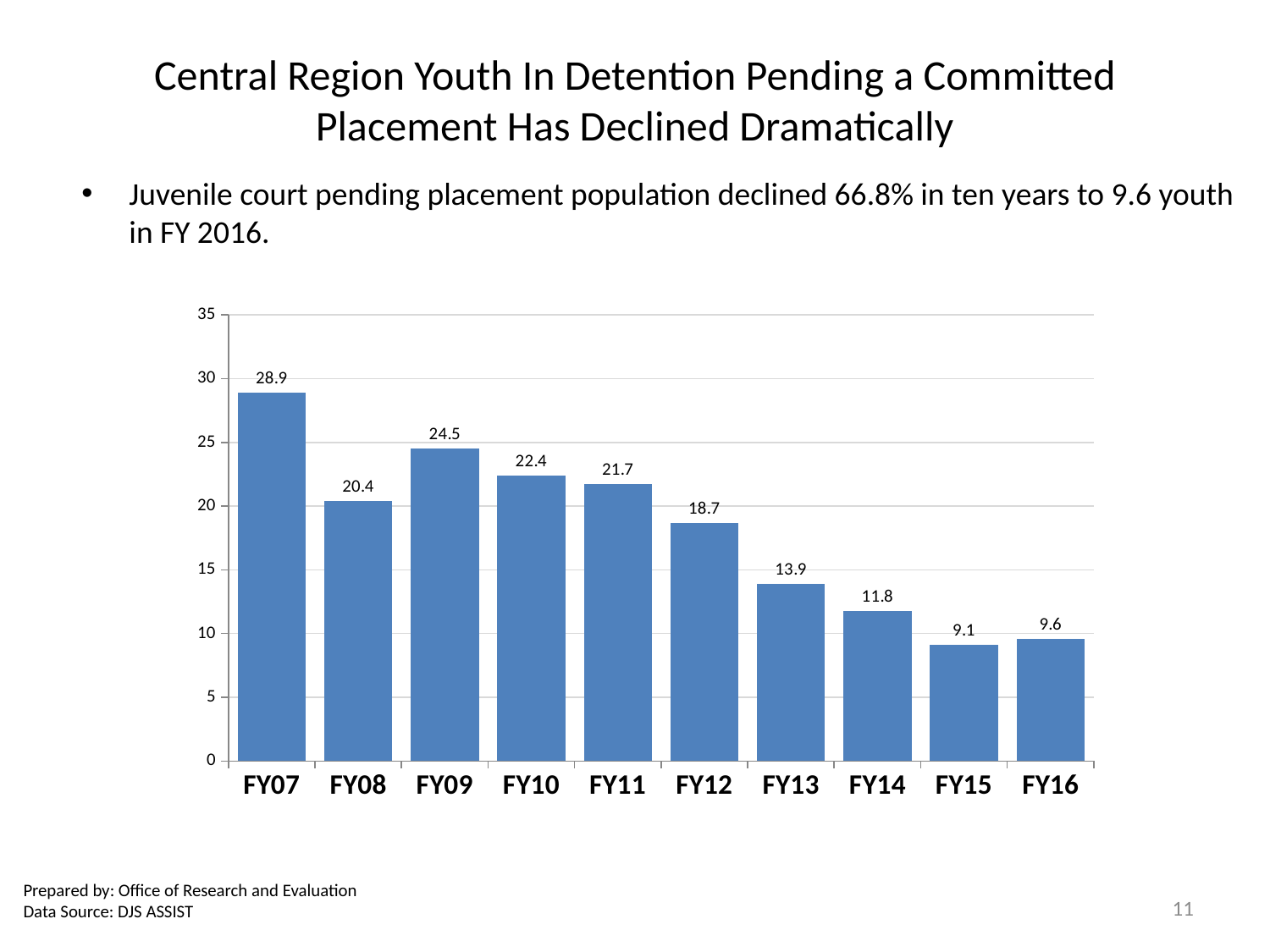

# Central Region Youth In Detention Pending a Committed Placement Has Declined Dramatically
Juvenile court pending placement population declined 66.8% in ten years to 9.6 youth in FY 2016.

### Chart

| Category | Pending Placement ADP |
|---|---|
| FY16 | 9.6 |
| FY15 | 9.1 |
| FY14 | 11.8 |
| FY13 | 13.9 |
| FY12 | 18.7 |
| FY11 | 21.7 |
| FY10 | 22.4 |
| FY09 | 24.5 |
| FY08 | 20.4 |
| FY07 | 28.9 |
Prepared by: Office of Research and Evaluation
Data Source: DJS ASSIST
11